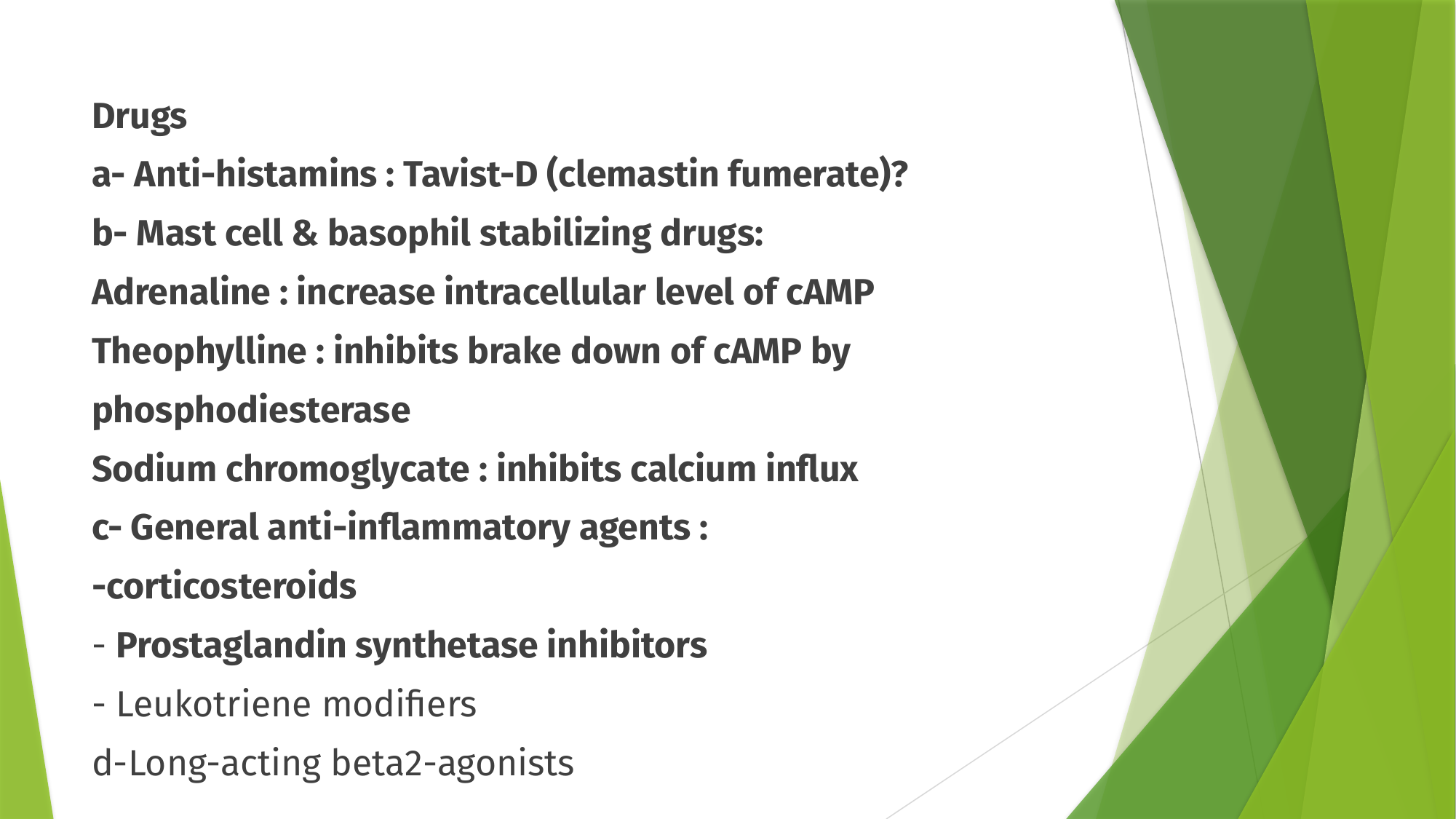

Drugs
a- Anti-histamins : Tavist-D (clemastin fumerate)?
b- Mast cell & basophil stabilizing drugs:
Adrenaline : increase intracellular level of cAMP
Theophylline : inhibits brake down of cAMP by
phosphodiesterase
Sodium chromoglycate : inhibits calcium influx
c- General anti-inflammatory agents :
-corticosteroids
- Prostaglandin synthetase inhibitors
- Leukotriene modifiers
d-Long-acting beta2-agonists